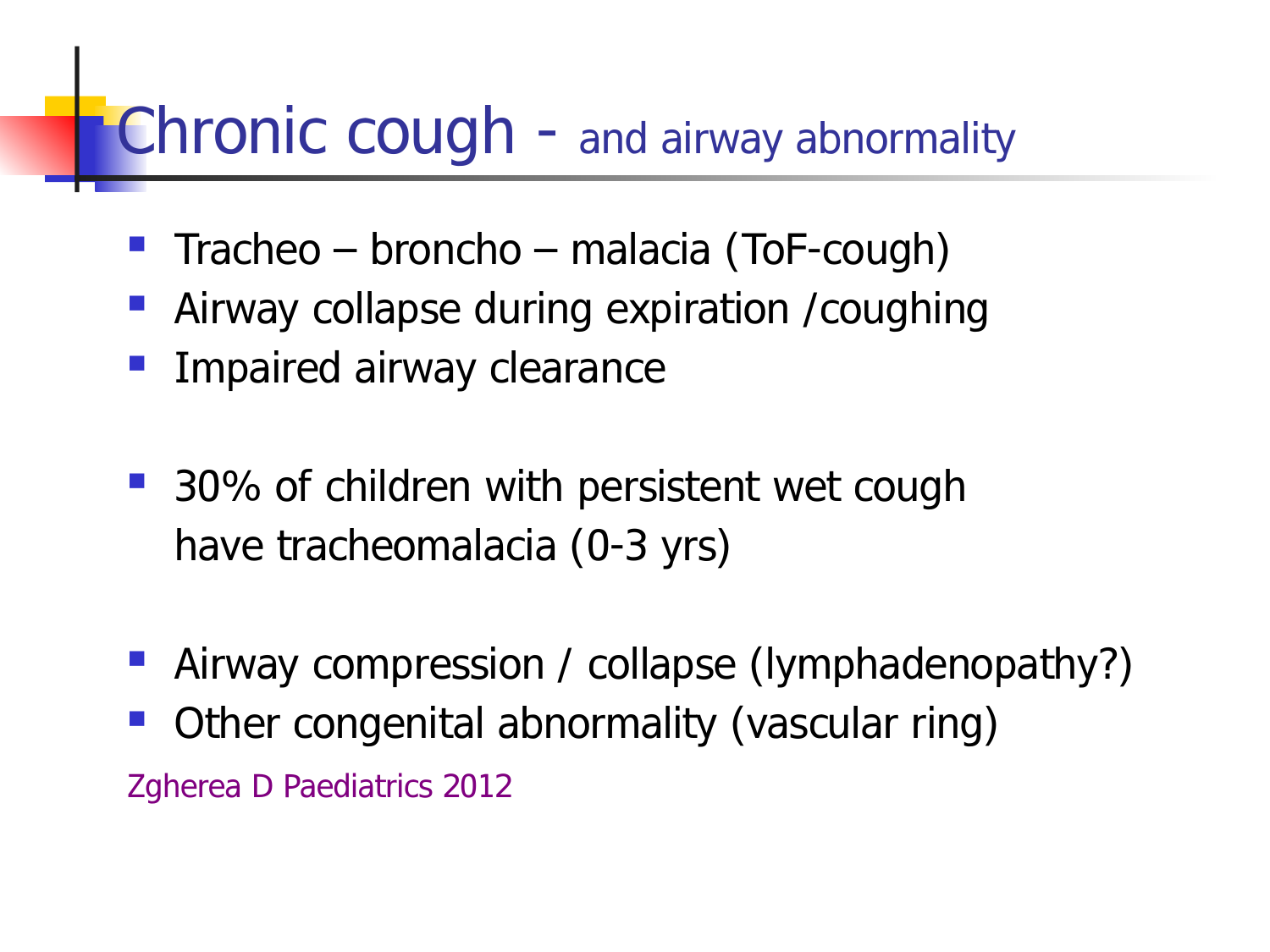

# Chronic cough - and airway abnormality
Tracheo – broncho – malacia (ToF-cough)
Airway collapse during expiration /coughing
Impaired airway clearance

30% of children with persistent wet cough
	have tracheomalacia (0-3 yrs)

Airway compression / collapse (lymphadenopathy?)
Other congenital abnormality (vascular ring)
Zgherea D Paediatrics 2012